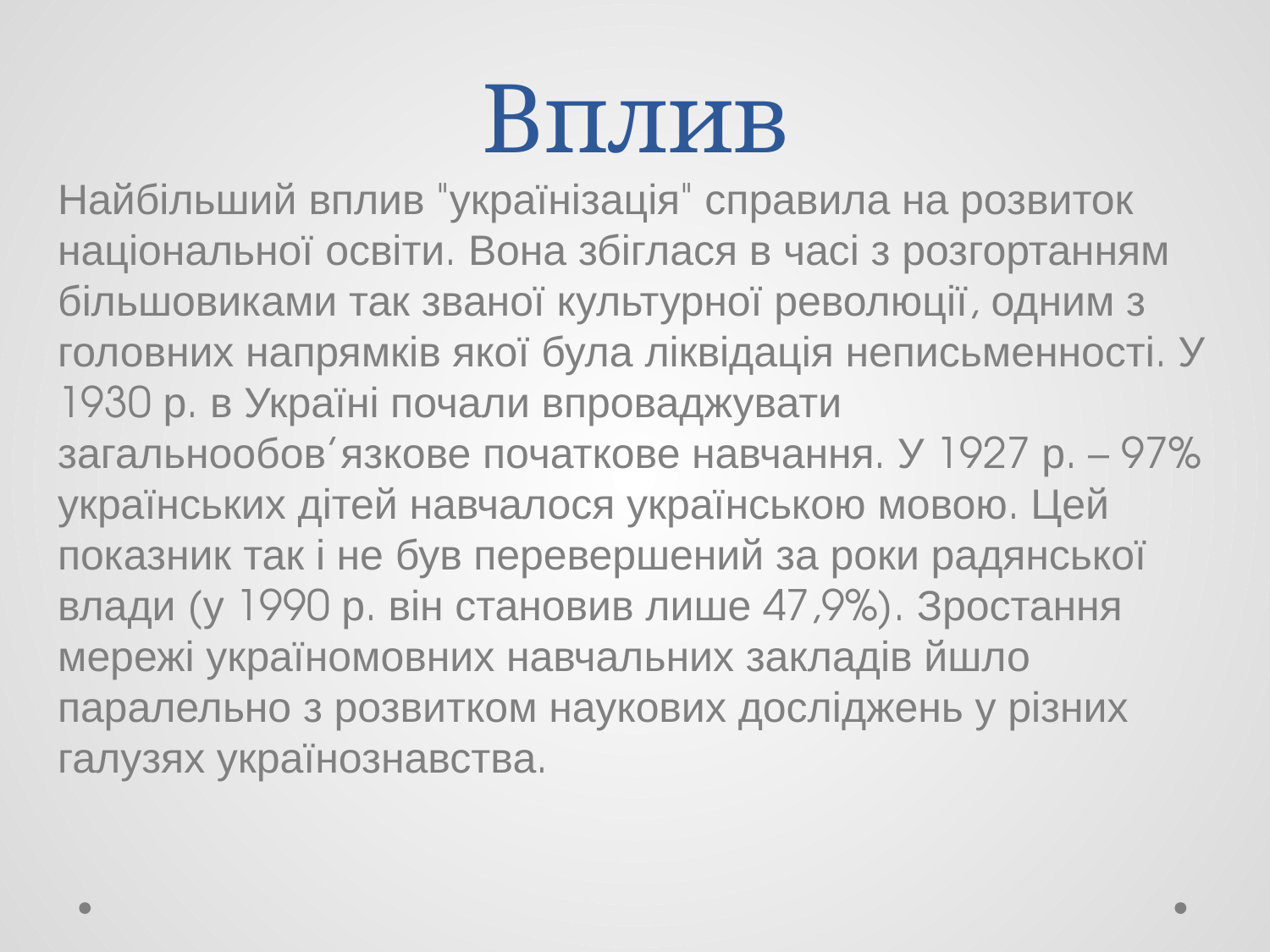

# Вплив
Найбільший вплив "українізація" справила на розвиток національної освіти. Вона збіглася в часі з розгортанням більшовиками так званої культурної революції, одним з головних напрямків якої була ліквідація неписьменності. У 1930 р. в Україні почали впроваджувати загальнообов’язкове початкове навчання. У 1927 р. – 97% українських дітей навчалося українською мовою. Цей показник так і не був перевершений за роки радянської влади (у 1990 р. він становив лише 47,9%). Зростання мережі україномовних навчальних закладів йшло паралельно з розвитком наукових досліджень у різних галузях українознавства.